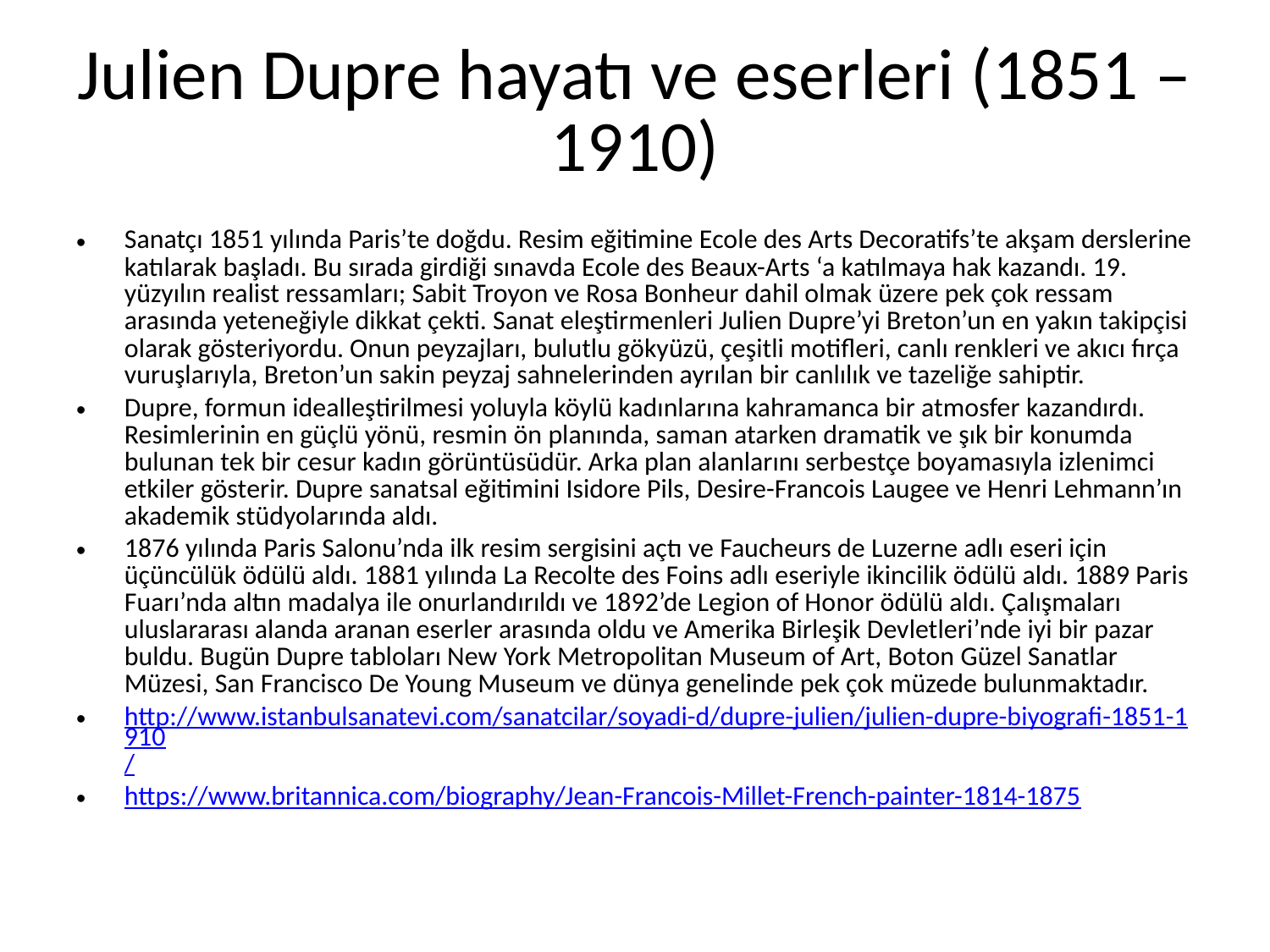

# Julien Dupre hayatı ve eserleri (1851 – 1910)
Sanatçı 1851 yılında Paris’te doğdu. Resim eğitimine Ecole des Arts Decoratifs’te akşam derslerine katılarak başladı. Bu sırada girdiği sınavda Ecole des Beaux-Arts ‘a katılmaya hak kazandı. 19. yüzyılın realist ressamları; Sabit Troyon ve Rosa Bonheur dahil olmak üzere pek çok ressam arasında yeteneğiyle dikkat çekti. Sanat eleştirmenleri Julien Dupre’yi Breton’un en yakın takipçisi olarak gösteriyordu. Onun peyzajları, bulutlu gökyüzü, çeşitli motifleri, canlı renkleri ve akıcı fırça vuruşlarıyla, Breton’un sakin peyzaj sahnelerinden ayrılan bir canlılık ve tazeliğe sahiptir.
Dupre, formun idealleştirilmesi yoluyla köylü kadınlarına kahramanca bir atmosfer kazandırdı. Resimlerinin en güçlü yönü, resmin ön planında, saman atarken dramatik ve şık bir konumda bulunan tek bir cesur kadın görüntüsüdür. Arka plan alanlarını serbestçe boyamasıyla izlenimci etkiler gösterir. Dupre sanatsal eğitimini Isidore Pils, Desire-Francois Laugee ve Henri Lehmann’ın akademik stüdyolarında aldı.
1876 yılında Paris Salonu’nda ilk resim sergisini açtı ve Faucheurs de Luzerne adlı eseri için üçüncülük ödülü aldı. 1881 yılında La Recolte des Foins adlı eseriyle ikincilik ödülü aldı. 1889 Paris Fuarı’nda altın madalya ile onurlandırıldı ve 1892’de Legion of Honor ödülü aldı. Çalışmaları uluslararası alanda aranan eserler arasında oldu ve Amerika Birleşik Devletleri’nde iyi bir pazar buldu. Bugün Dupre tabloları New York Metropolitan Museum of Art, Boton Güzel Sanatlar Müzesi, San Francisco De Young Museum ve dünya genelinde pek çok müzede bulunmaktadır.
http://www.istanbulsanatevi.com/sanatcilar/soyadi-d/dupre-julien/julien-dupre-biyografi-1851-1910/
https://www.britannica.com/biography/Jean-Francois-Millet-French-painter-1814-1875